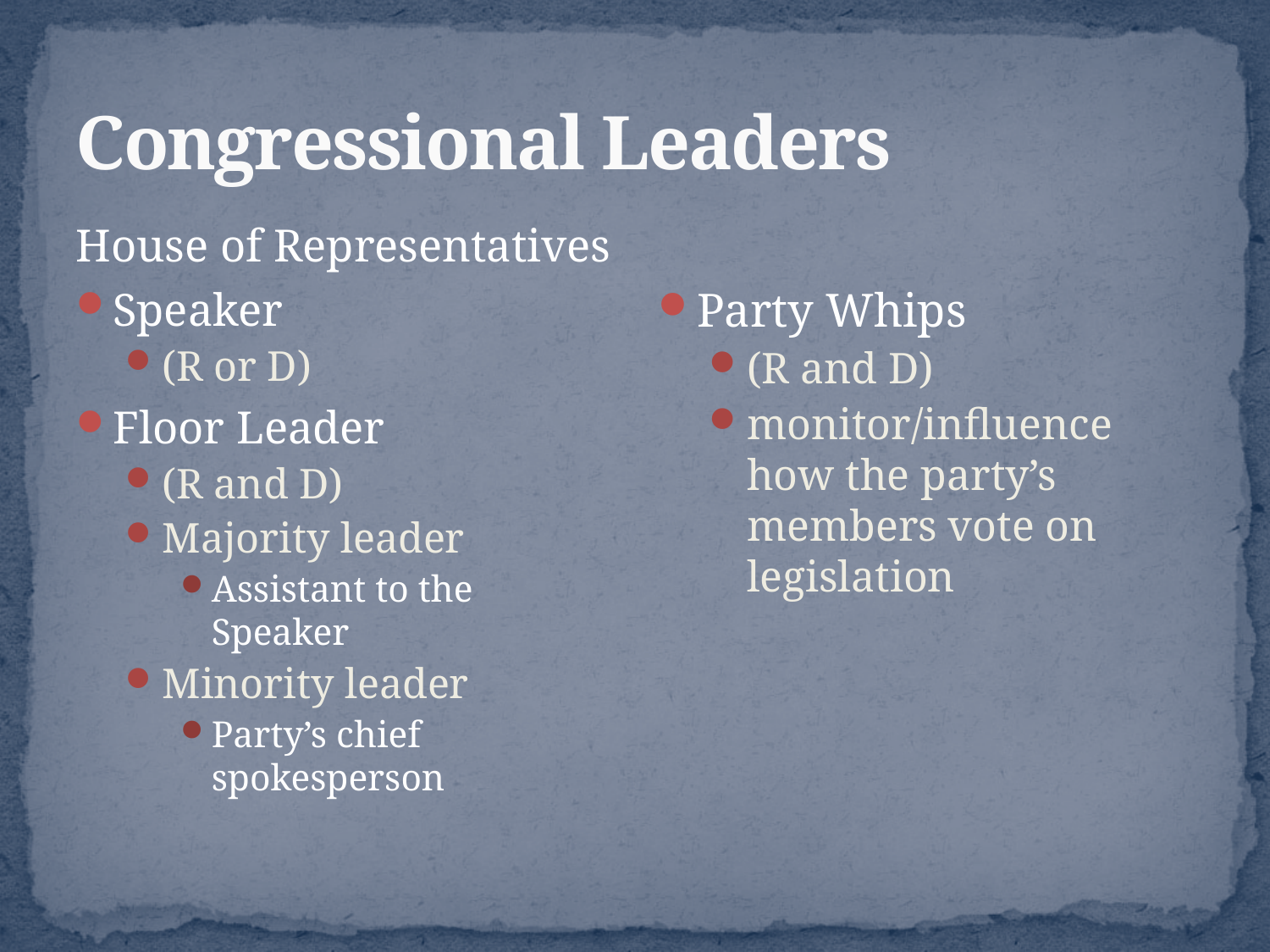

# Congressional Leaders
House of Representatives
Speaker
(R or D)
Floor Leader
(R and D)
Majority leader
Assistant to the Speaker
Minority leader
Party’s chief spokesperson

Party Whips
(R and D)
monitor/influence how the party’s members vote on legislation